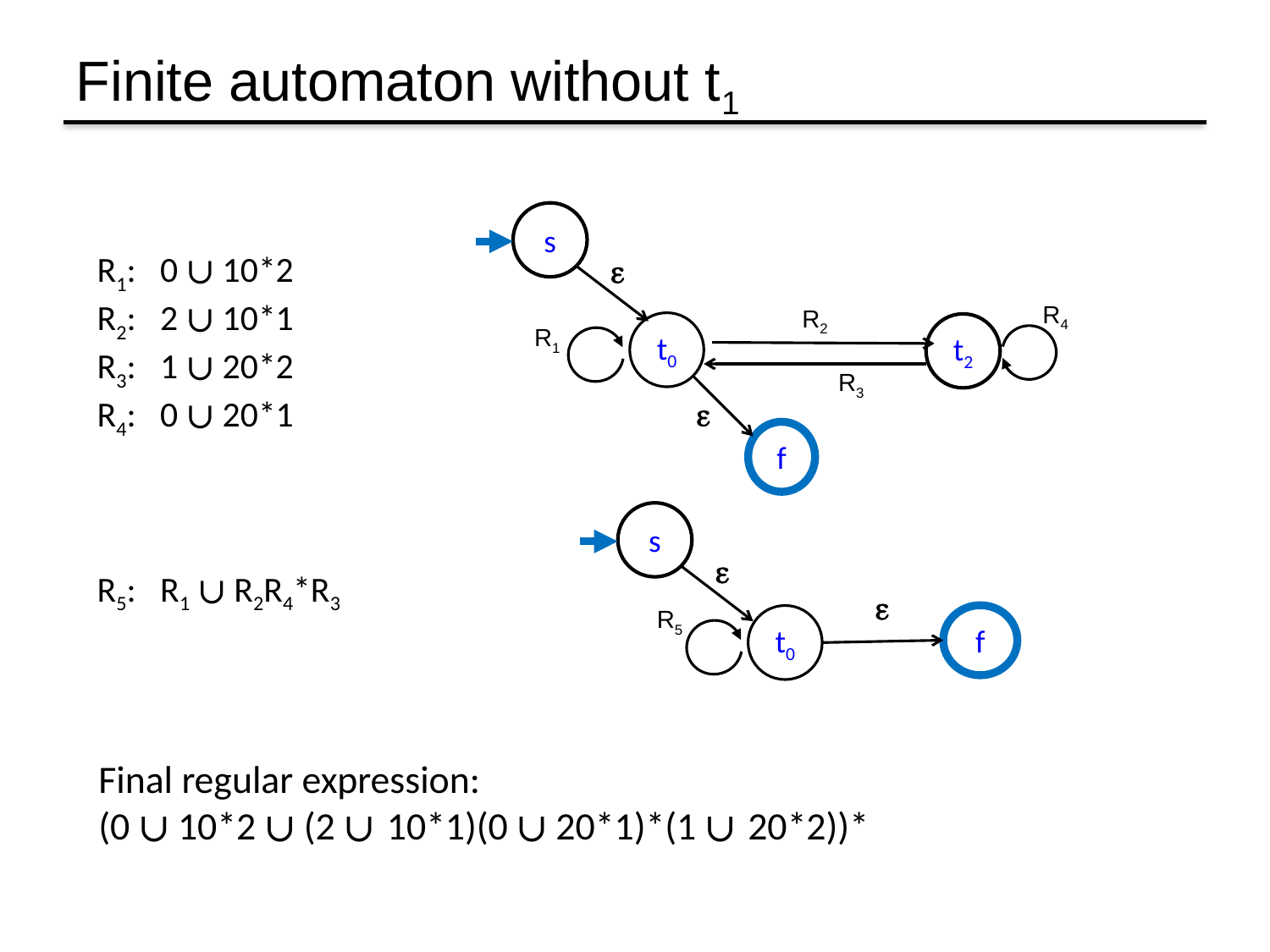

# Finite automaton without t1
s
ɛ
R1:   0 ∪ 10*2
R2:   2 ∪ 10*1
R3:   1 ∪ 20*2
R4:   0 ∪ 20*1

R5:   R1 ∪ R2R4*R3

R4
R2
t0
t2
R1

R3
ɛ
f
s
ɛ
ɛ
R5
t0

f
Final regular expression:
(0 ∪ 10*2 ∪ (2 ∪ 10*1)(0 ∪ 20*1)*(1 ∪ 20*2))*